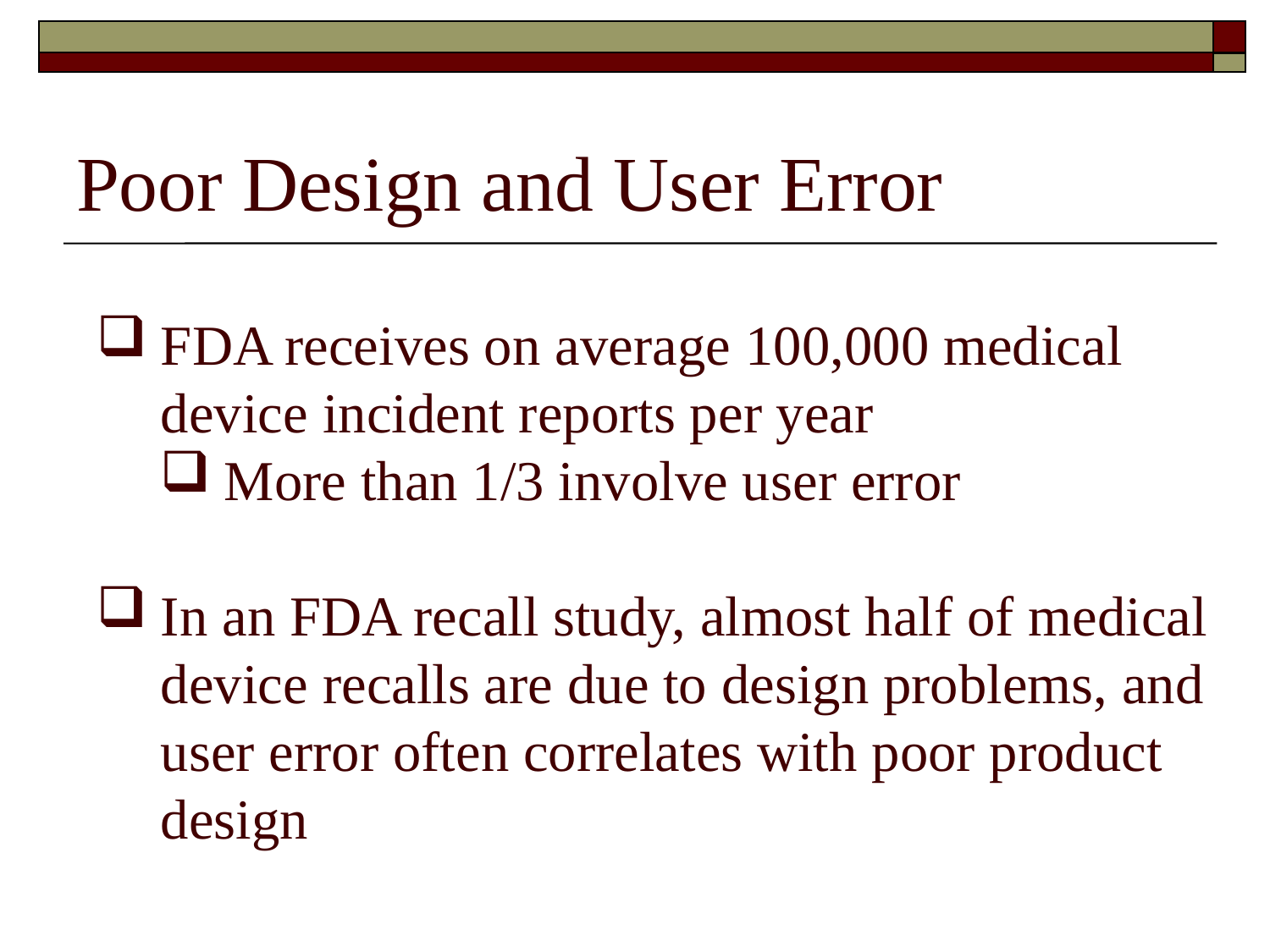

# Poor Design and User Error
FDA receives on average 100,000 medical device incident reports per year
More than 1/3 involve user error

In an FDA recall study, almost half of medical device recalls are due to design problems, and user error often correlates with poor product design